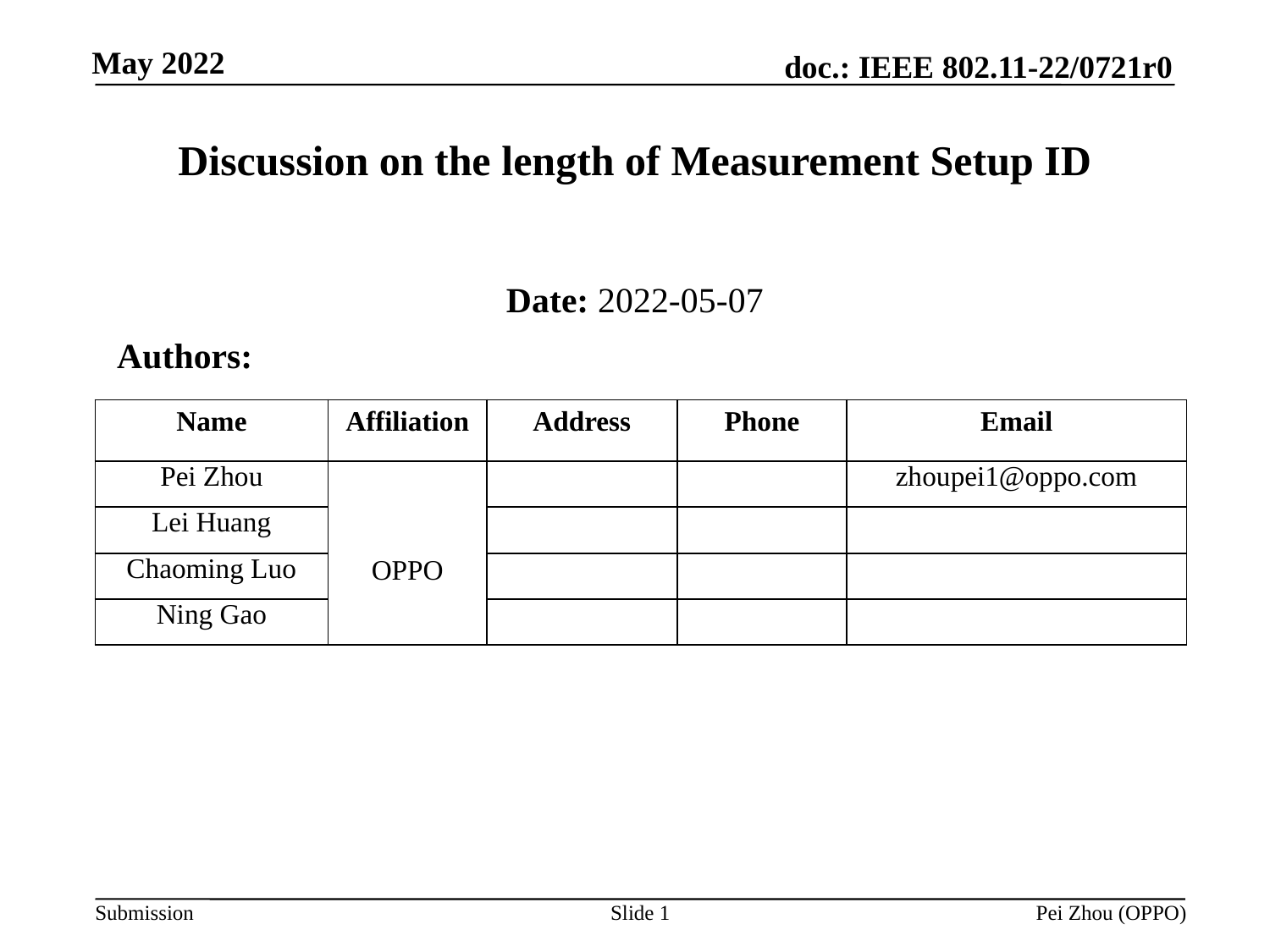

# Discussion on the length of Measurement Setup ID
Date: 2022-05-07
 Authors:
| Name | Affiliation | Address | Phone | Email |
| --- | --- | --- | --- | --- |
| Pei Zhou | OPPO |  |  | zhoupei1@oppo.com |
| Lei Huang |  |  |  |  |
| Chaoming Luo |  |  |  |  |
| Ning Gao |  |  |  |  |
Slide 1
Pei Zhou (OPPO)